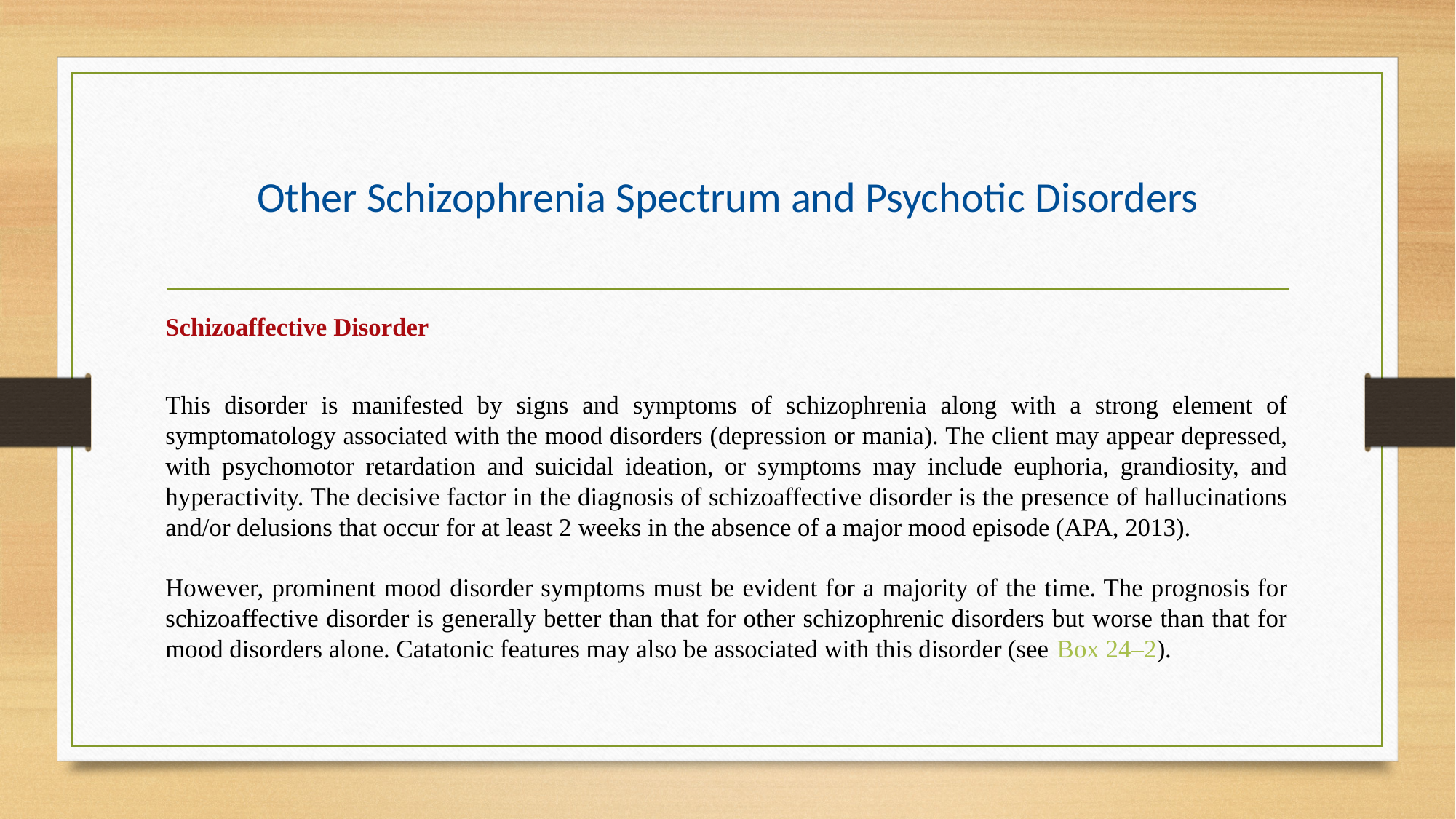

# Other Schizophrenia Spectrum and Psychotic Disorders
Schizoaffective Disorder

This disorder is manifested by signs and symptoms of schizophrenia along with a strong element of symptomatology associated with the mood disorders (depression or mania). The client may appear depressed, with psychomotor retardation and suicidal ideation, or symptoms may include euphoria, grandiosity, and hyperactivity. The decisive factor in the diagnosis of schizoaffective disorder is the presence of hallucinations and/or delusions that occur for at least 2 weeks in the absence of a major mood episode (APA, 2013).

However, prominent mood disorder symptoms must be evident for a majority of the time. The prognosis for schizoaffective disorder is generally better than that for other schizophrenic disorders but worse than that for mood disorders alone. Catatonic features may also be associated with this disorder (see Box 24–2).